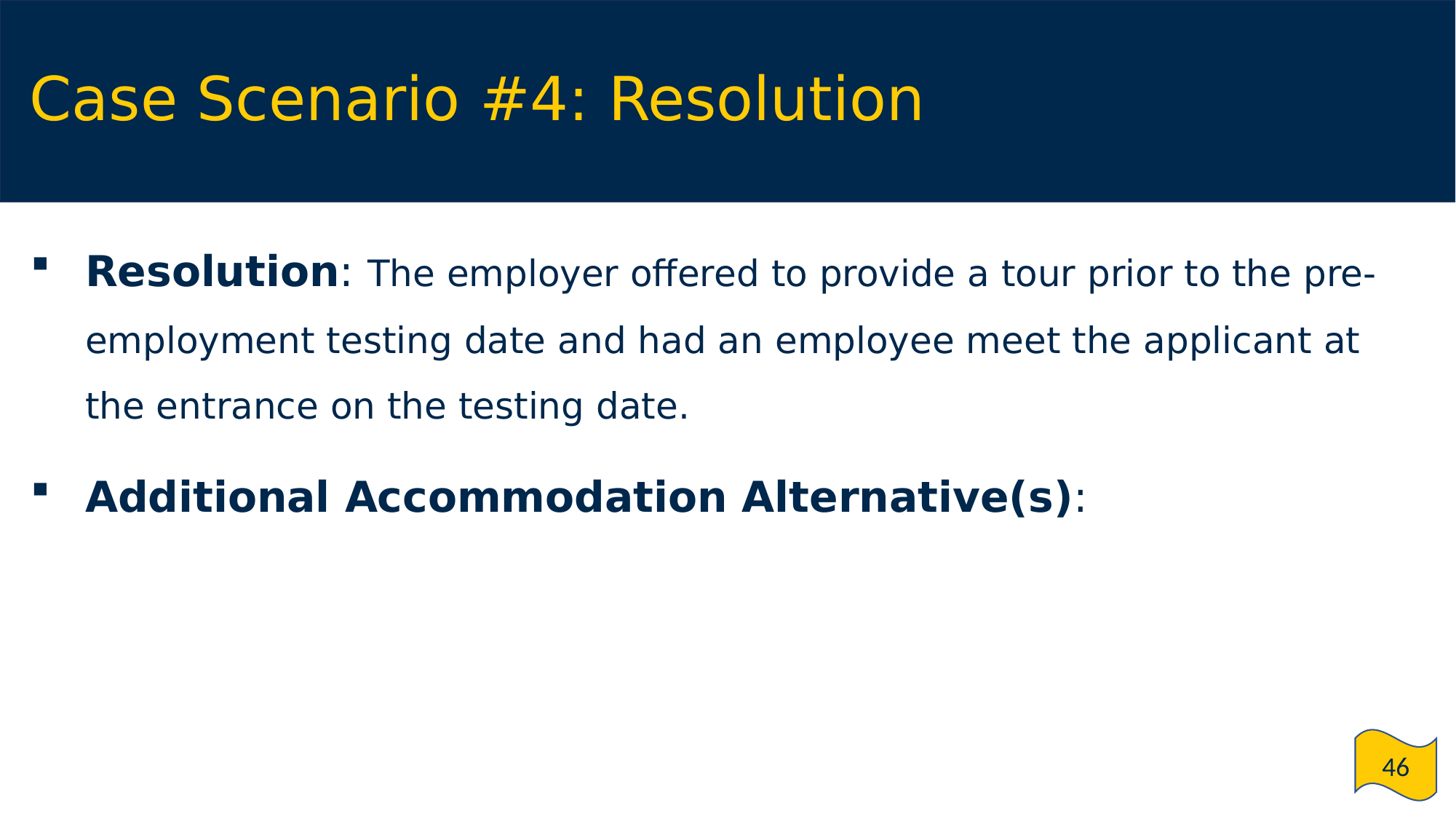

# Case Scenario #4: Resolution
Resolution: The employer offered to provide a tour prior to the pre-employment testing date and had an employee meet the applicant at the entrance on the testing date.
Additional Accommodation Alternative(s):